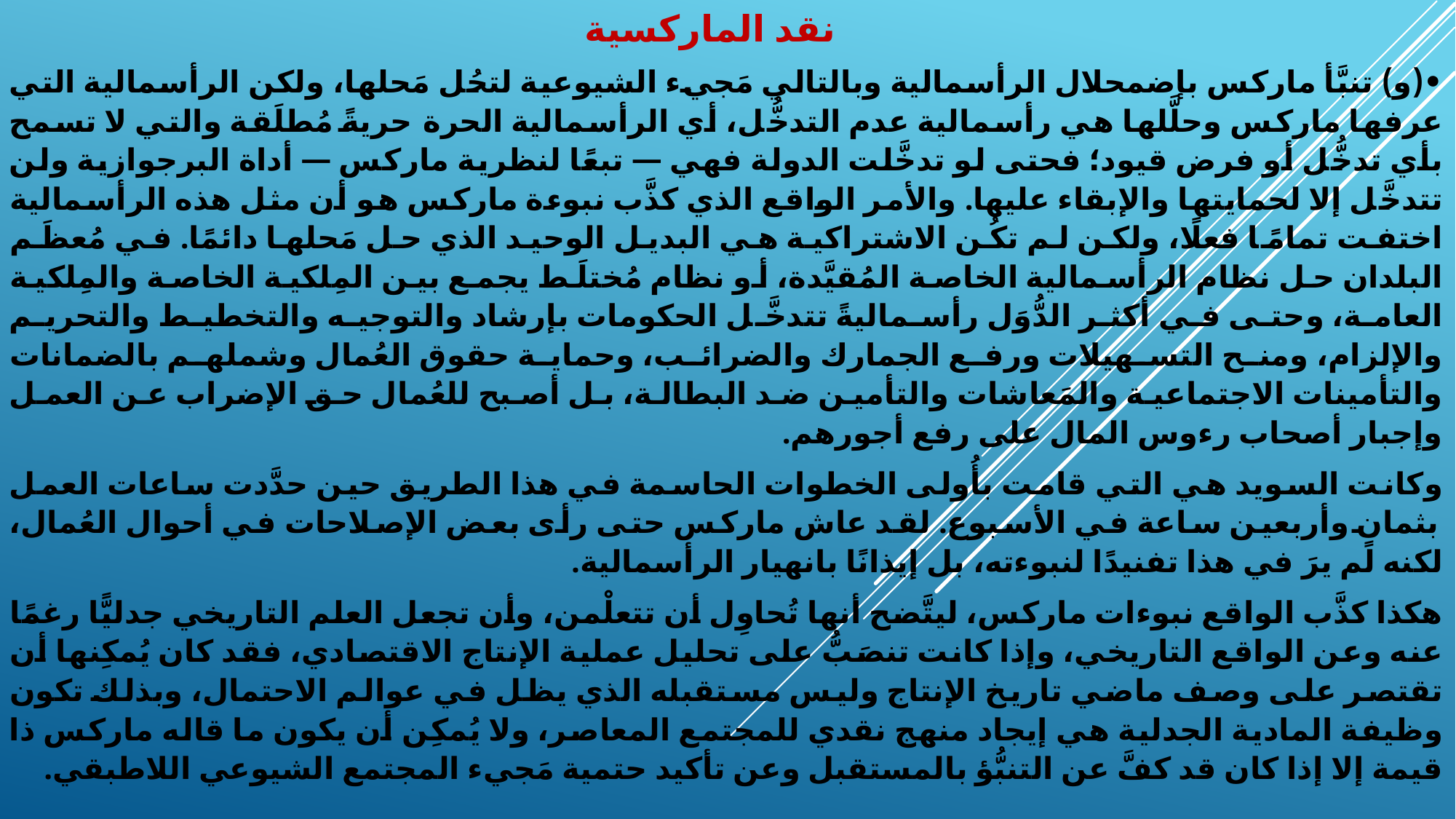

# نقد الماركسية
•	(و) تنبَّأ ماركس بإضمحلال الرأسمالية وبالتالي مَجيء الشيوعية لتحُل مَحلها، ولكن الرأسمالية التي عرفها ماركس وحلَّلها هي رأسمالية عدم التدخُّل، أي الرأسمالية الحرة حريةً مُطلَقة والتي لا تسمح بأي تدخُّل أو فرض قيود؛ فحتى لو تدخَّلت الدولة فهي — تبعًا لنظرية ماركس — أداة البرجوازية ولن تتدخَّل إلا لحمايتها والإبقاء عليها. والأمر الواقع الذي كذَّب نبوءة ماركس هو أن مثل هذه الرأسمالية اختفت تمامًا فعلًا، ولكن لم تكُن الاشتراكية هي البديل الوحيد الذي حل مَحلها دائمًا. في مُعظَم البلدان حل نظام الرأسمالية الخاصة المُقيَّدة، أو نظام مُختلَط يجمع بين المِلكية الخاصة والمِلكية العامة، وحتى في أكثر الدُّوَل رأسماليةً تتدخَّل الحكومات بإرشاد والتوجيه والتخطيط والتحريم والإلزام، ومنح التسهيلات ورفع الجمارك والضرائب، وحماية حقوق العُمال وشملهم بالضمانات والتأمينات الاجتماعية والمَعاشات والتأمين ضد البطالة، بل أصبح للعُمال حق الإضراب عن العمل وإجبار أصحاب رءوس المال على رفع أجورهم.
وكانت السويد هي التي قامت بأُولى الخطوات الحاسمة في هذا الطريق حين حدَّدت ساعات العمل بثمانٍ وأربعين ساعة في الأسبوع. لقد عاش ماركس حتى رأى بعض الإصلاحات في أحوال العُمال، لكنه لم يرَ في هذا تفنيدًا لنبوءته، بل إيذانًا بانهيار الرأسمالية.
هكذا كذَّب الواقع نبوءات ماركس، ليتَّضح أنها تُحاوِل أن تتعلْمن، وأن تجعل العلم التاريخي جدليًّا رغمًا عنه وعن الواقع التاريخي، وإذا كانت تنصَبُّ على تحليل عملية الإنتاج الاقتصادي، فقد كان يُمكِنها أن تقتصر على وصف ماضي تاريخ الإنتاج وليس مستقبله الذي يظل في عوالم الاحتمال، وبذلك تكون وظيفة المادية الجدلية هي إيجاد منهج نقدي للمجتمع المعاصر، ولا يُمكِن أن يكون ما قاله ماركس ذا قيمة إلا إذا كان قد كفَّ عن التنبُّؤ بالمستقبل وعن تأكيد حتمية مَجيء المجتمع الشيوعي اللاطبقي.